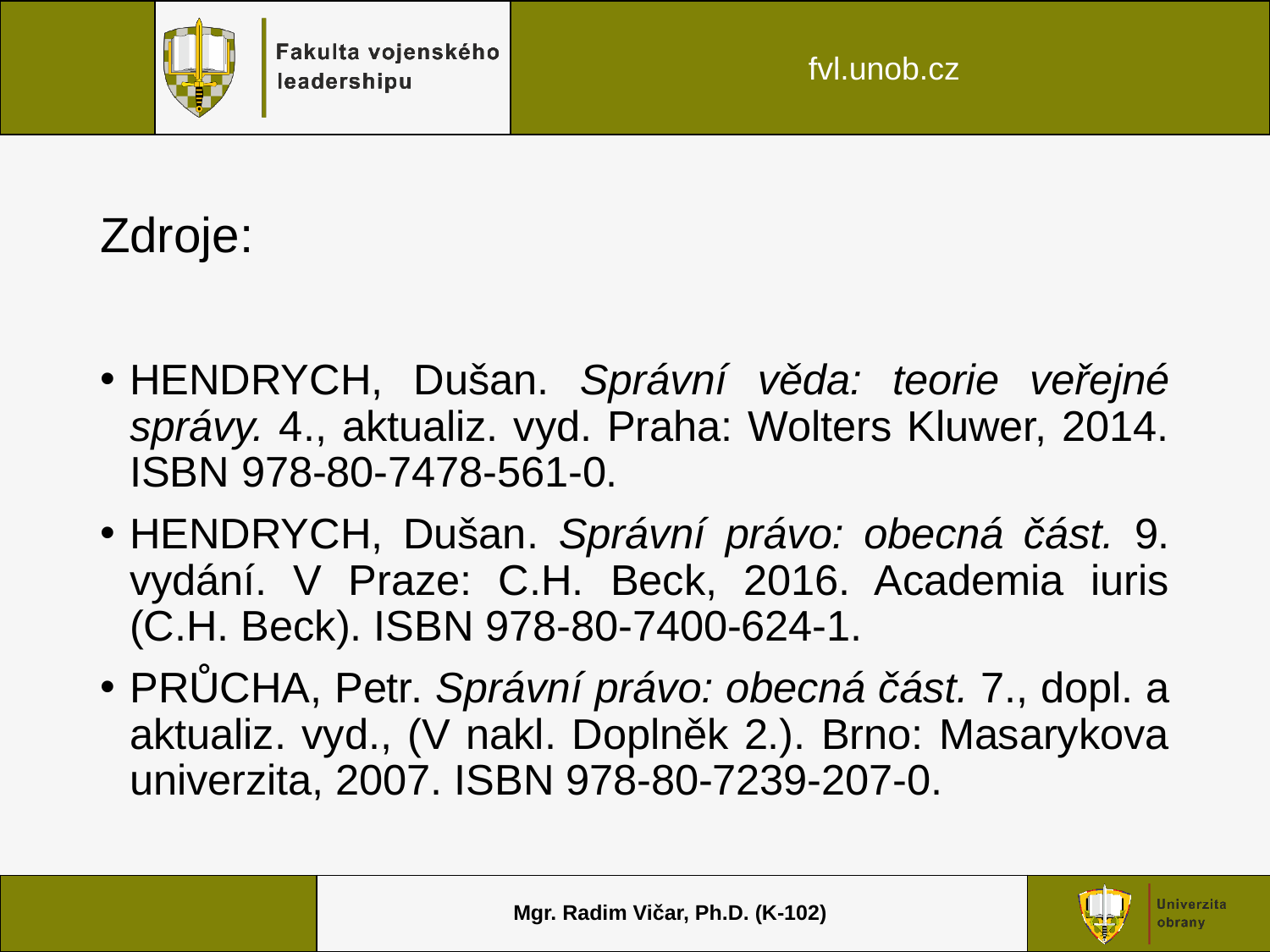

# Zdroje:
HENDRYCH, Dušan. Správní věda: teorie veřejné správy. 4., aktualiz. vyd. Praha: Wolters Kluwer, 2014. ISBN 978-80-7478-561-0.
HENDRYCH, Dušan. Správní právo: obecná část. 9. vydání. V Praze: C.H. Beck, 2016. Academia iuris (C.H. Beck). ISBN 978-80-7400-624-1.
PRŮCHA, Petr. Správní právo: obecná část. 7., dopl. a aktualiz. vyd., (V nakl. Doplněk 2.). Brno: Masarykova univerzita, 2007. ISBN 978-80-7239-207-0.

Mgr. Radim Vičar, Ph.D. (K-102)